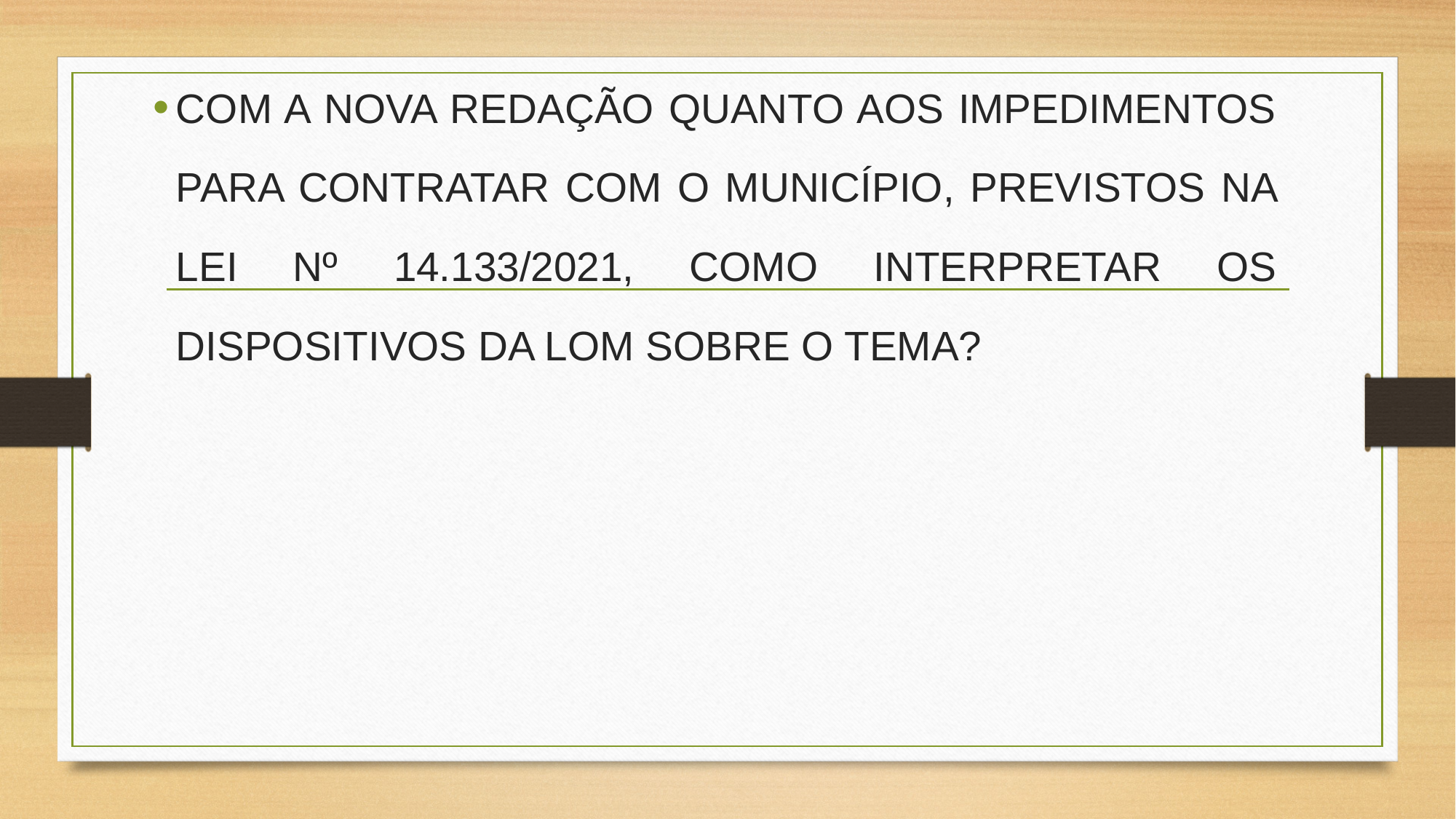

COM A NOVA REDAÇÃO QUANTO AOS IMPEDIMENTOS PARA CONTRATAR COM O MUNICÍPIO, PREVISTOS NA LEI Nº 14.133/2021, COMO INTERPRETAR OS DISPOSITIVOS DA LOM SOBRE O TEMA?